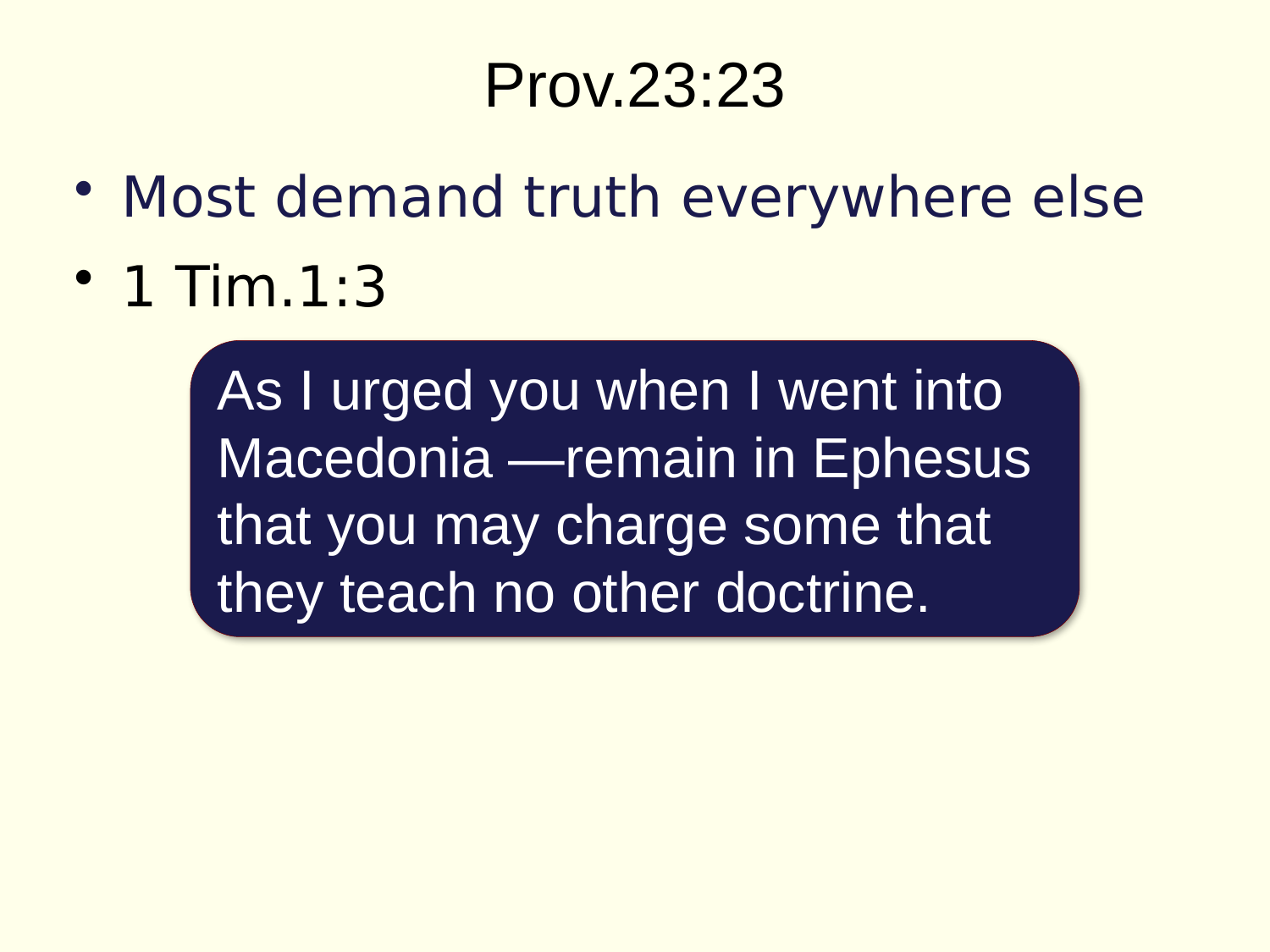

# Prov.23:23
Most demand truth everywhere else
1 Tim.1:3
As I urged you when I went into Macedonia —remain in Ephesus that you may charge some that
they teach no other doctrine.